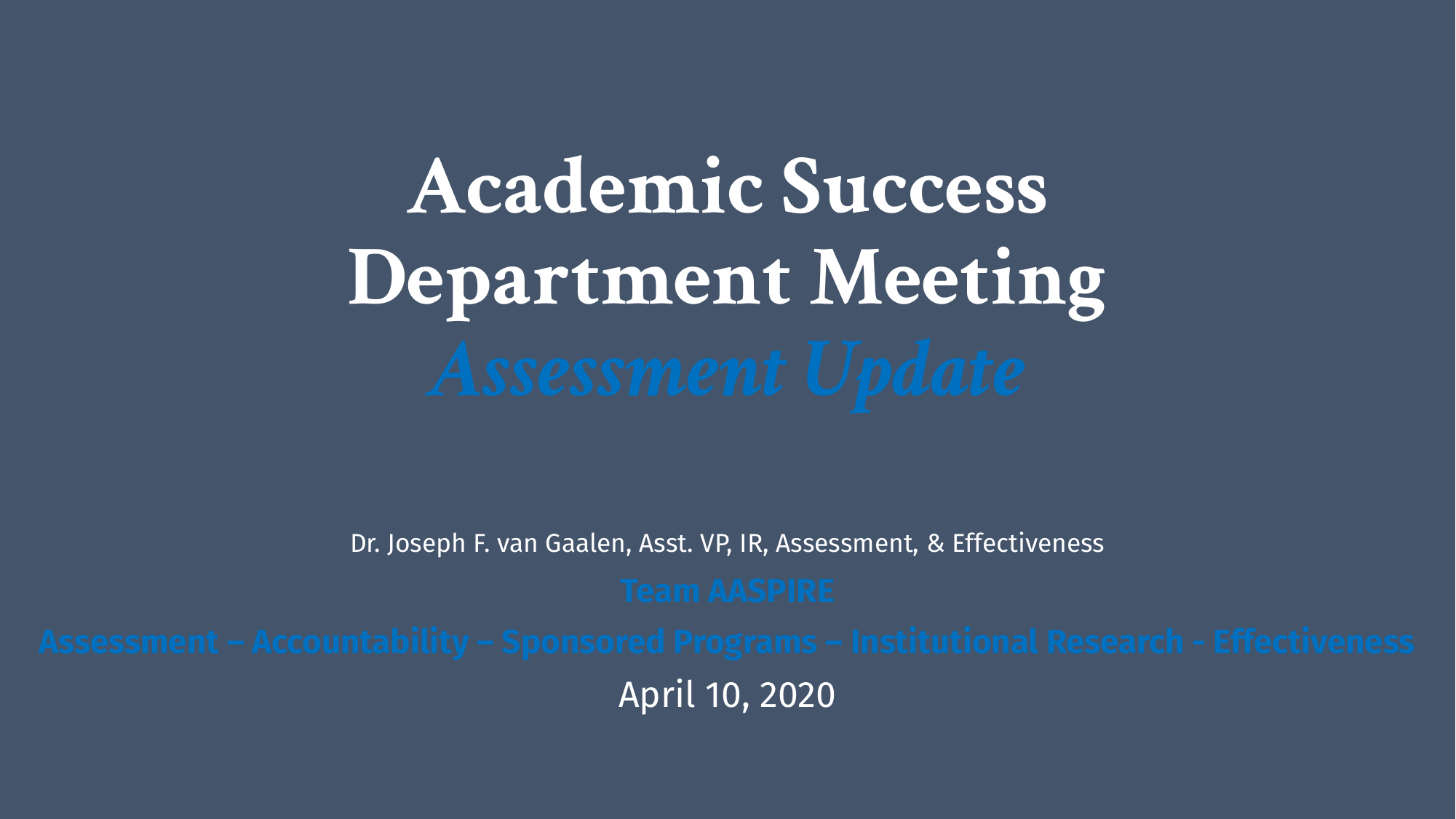

# Academic Success Department Meeting Assessment Update
Dr. Joseph F. van Gaalen, Asst. VP, IR, Assessment, & Effectiveness
Team AASPIRE
Assessment – Accountability – Sponsored Programs – Institutional Research - Effectiveness
April 10, 2020